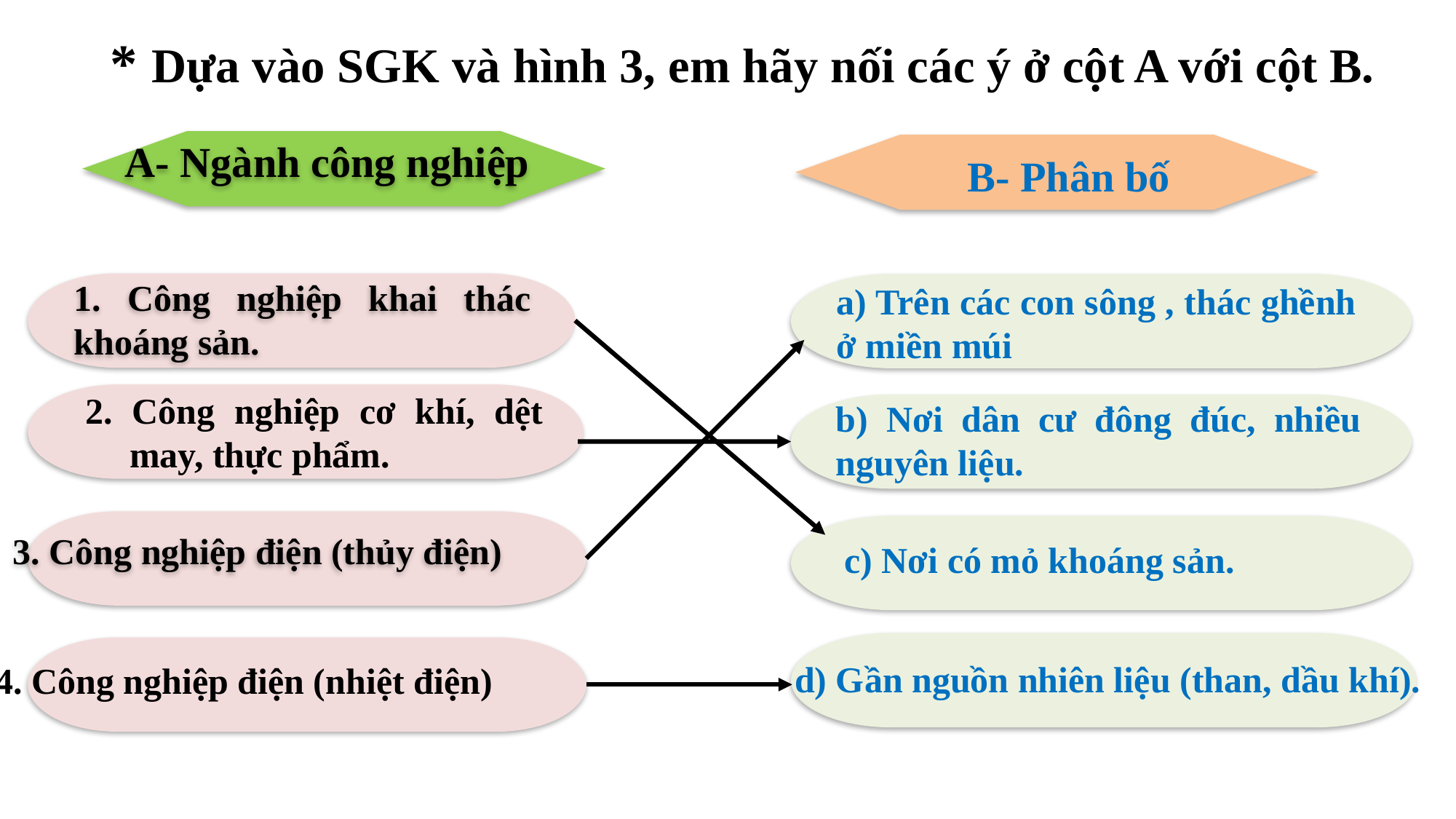

* Dựa vào SGK và hình 3, em hãy nối các ý ở cột A với cột B.
A- Ngành công nghiệp

B- Phân bố
1. Công nghiệp khai thác khoáng sản.

a) Trên các con sông , thác ghềnh ở miền múi

 2. Công nghiệp cơ khí, dệt may, thực phẩm.

b) Nơi dân cư đông đúc, nhiều nguyên liệu.

3. Công nghiệp điện (thủy điện)

c) Nơi có mỏ khoáng sản.

d) Gần nguồn nhiên liệu (than, dầu khí).

4. Công nghiệp điện (nhiệt điện)